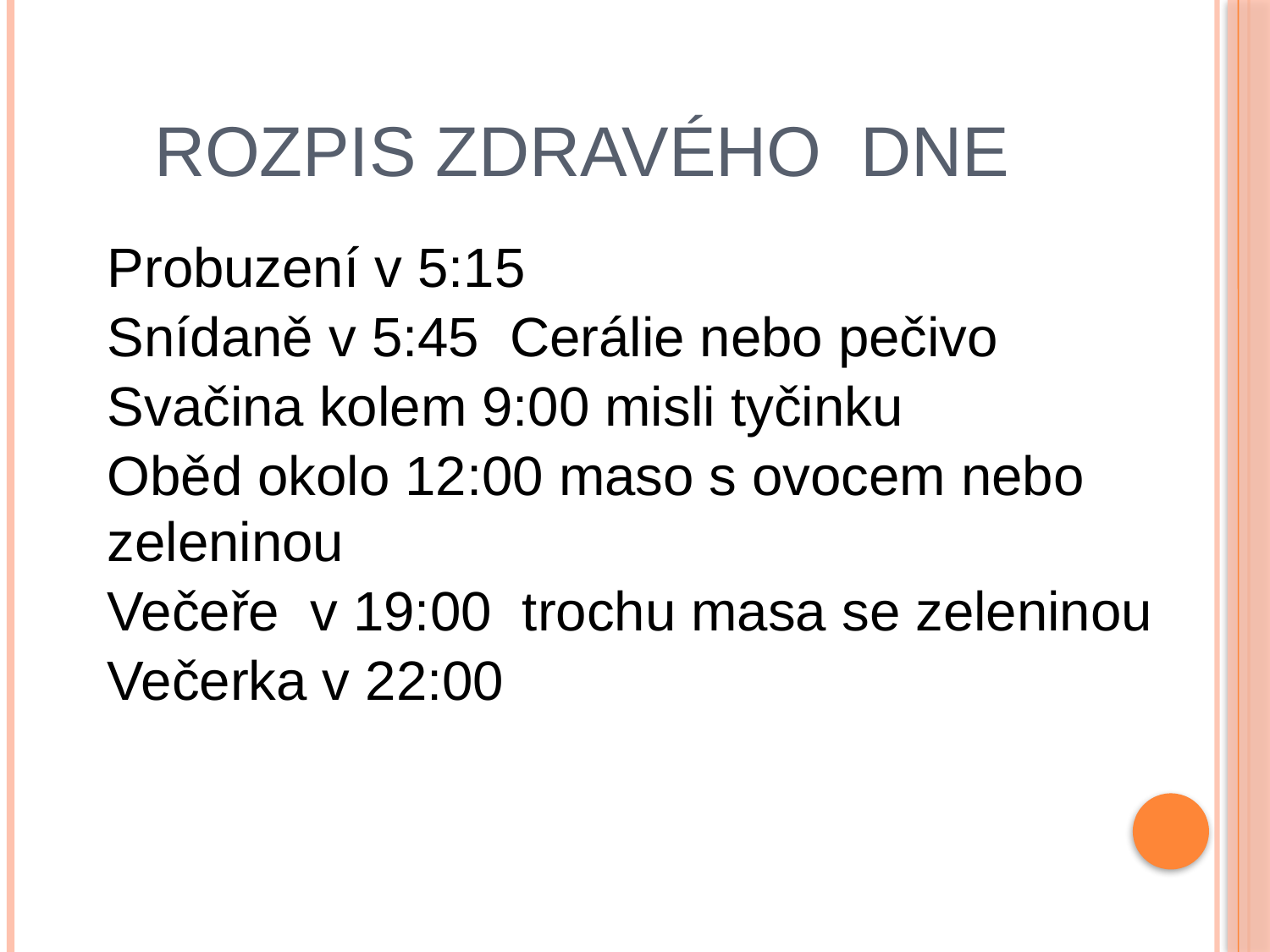

# Rozpis zdravého  dne
Probuzení v 5:15
Snídaně v 5:45  Cerálie nebo pečivo
Svačina kolem 9:00 misli tyčinku
Oběd okolo 12:00 maso s ovocem nebo zeleninou
Večeře  v 19:00  trochu masa se zeleninou
Večerka v 22:00